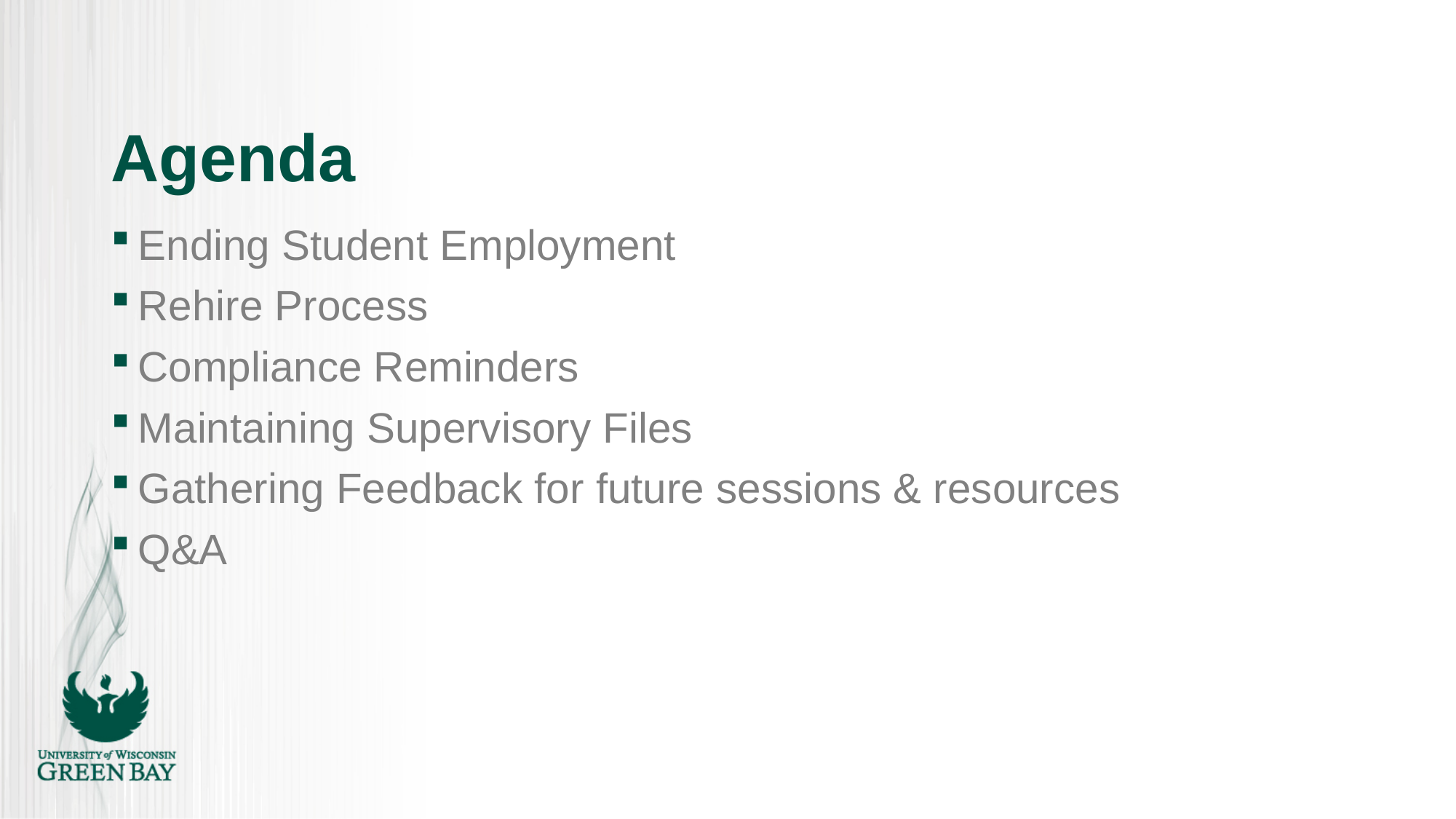

# Agenda
Ending Student Employment
Rehire Process
Compliance Reminders
Maintaining Supervisory Files
Gathering Feedback for future sessions & resources
Q&A